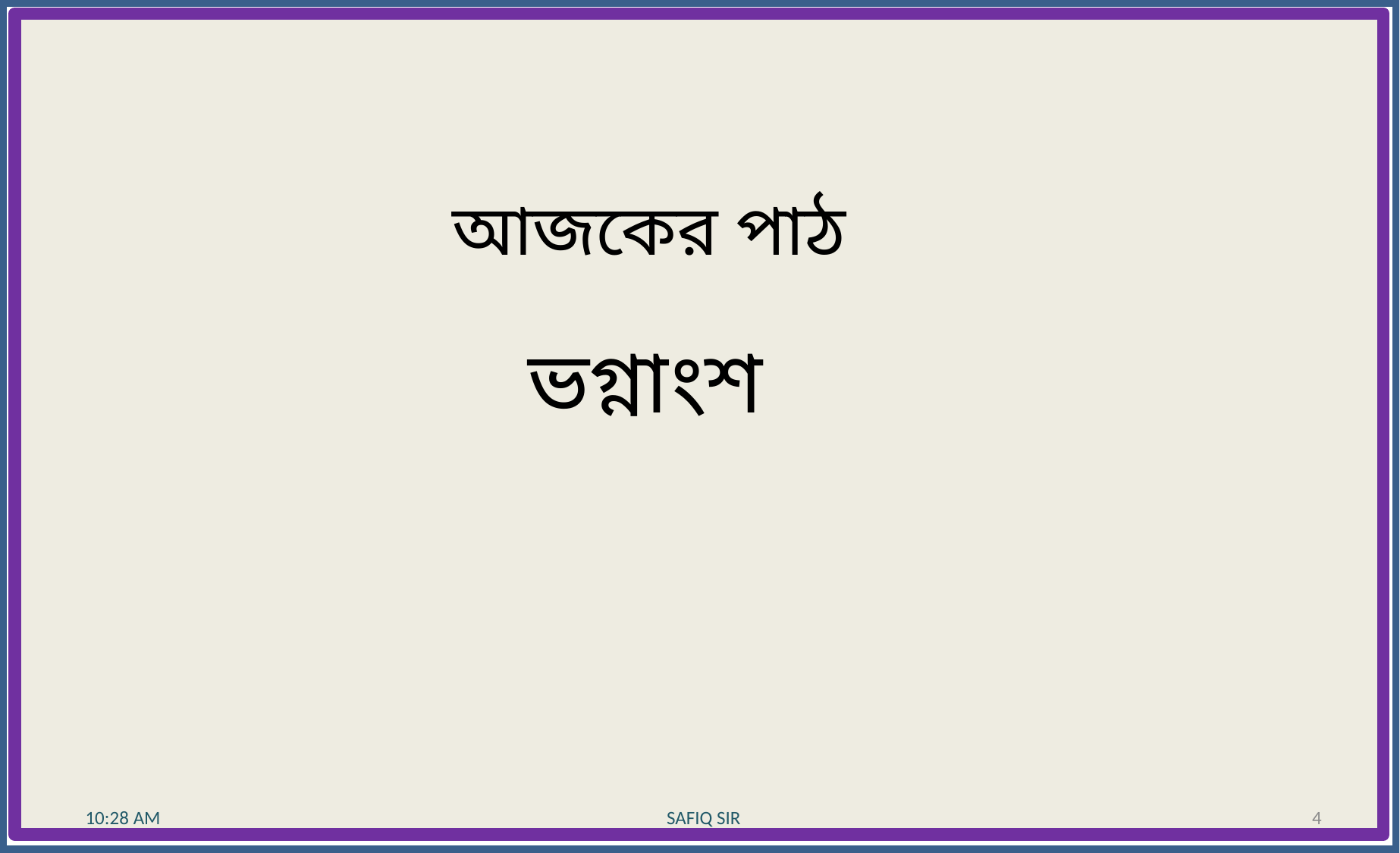

আজকের পাঠ
ভগ্নাংশ
10:28 AM
10:28 AM
SAFIQ SIR
SAFIQ SIR
4
4
10:28 AM
SAFIQ SIR
4